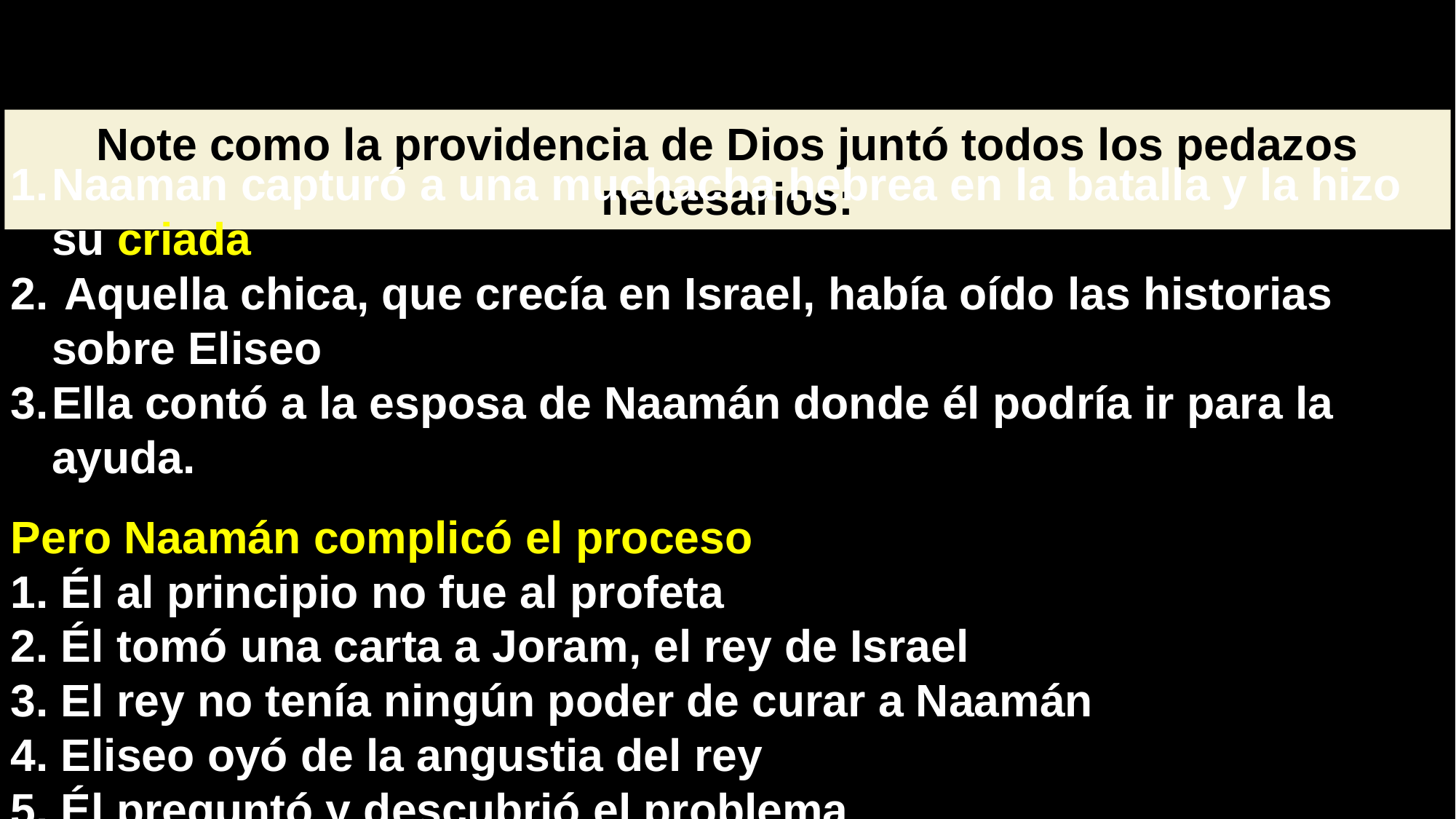

Note como la providencia de Dios juntó todos los pedazos necesarios:
Naaman capturó a una muchacha hebrea en la batalla y la hizo su criada
 Aquella chica, que crecía en Israel, había oído las historias sobre Eliseo
Ella contó a la esposa de Naamán donde él podría ir para la ayuda.

Pero Naamán complicó el proceso
1. Él al principio no fue al profeta
2. Él tomó una carta a Joram, el rey de Israel
3. El rey no tenía ningún poder de curar a Naamán
4. Eliseo oyó de la angustia del rey
5. Él preguntó y descubrió el problema
6. Él dijo al rey donde enviar a Naamán